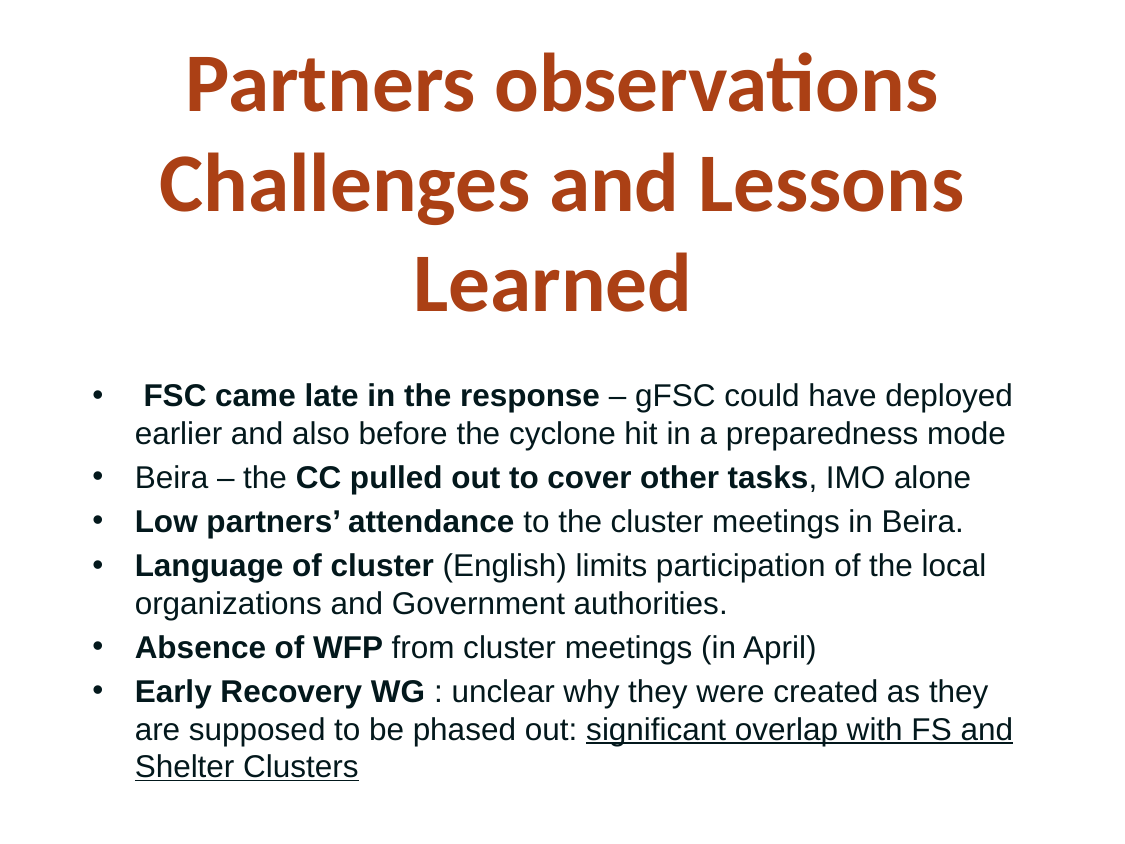

# Partners observations Challenges and Lessons Learned
 FSC came late in the response – gFSC could have deployed earlier and also before the cyclone hit in a preparedness mode
Beira – the CC pulled out to cover other tasks, IMO alone
Low partners’ attendance to the cluster meetings in Beira.
Language of cluster (English) limits participation of the local organizations and Government authorities.
Absence of WFP from cluster meetings (in April)
Early Recovery WG : unclear why they were created as they are supposed to be phased out: significant overlap with FS and Shelter Clusters